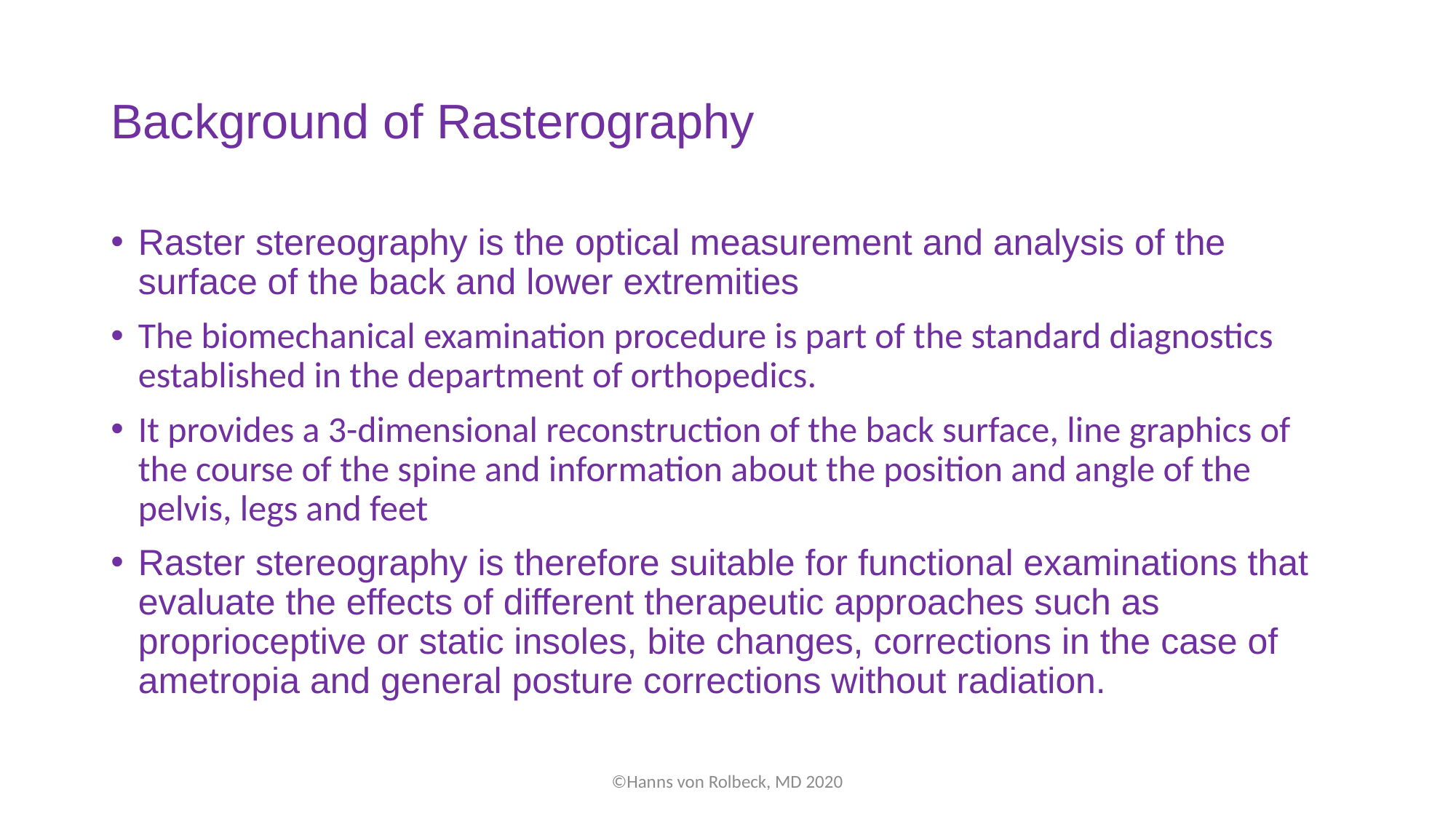

# Background of Rasterography
Raster stereography is the optical measurement and analysis of the surface of the back and lower extremities
The biomechanical examination procedure is part of the standard diagnostics established in the department of orthopedics.
It provides a 3-dimensional reconstruction of the back surface, line graphics of the course of the spine and information about the position and angle of the pelvis, legs and feet
Raster stereography is therefore suitable for functional examinations that evaluate the effects of different therapeutic approaches such as proprioceptive or static insoles, bite changes, corrections in the case of ametropia and general posture corrections without radiation.
©Hanns von Rolbeck, MD 2020